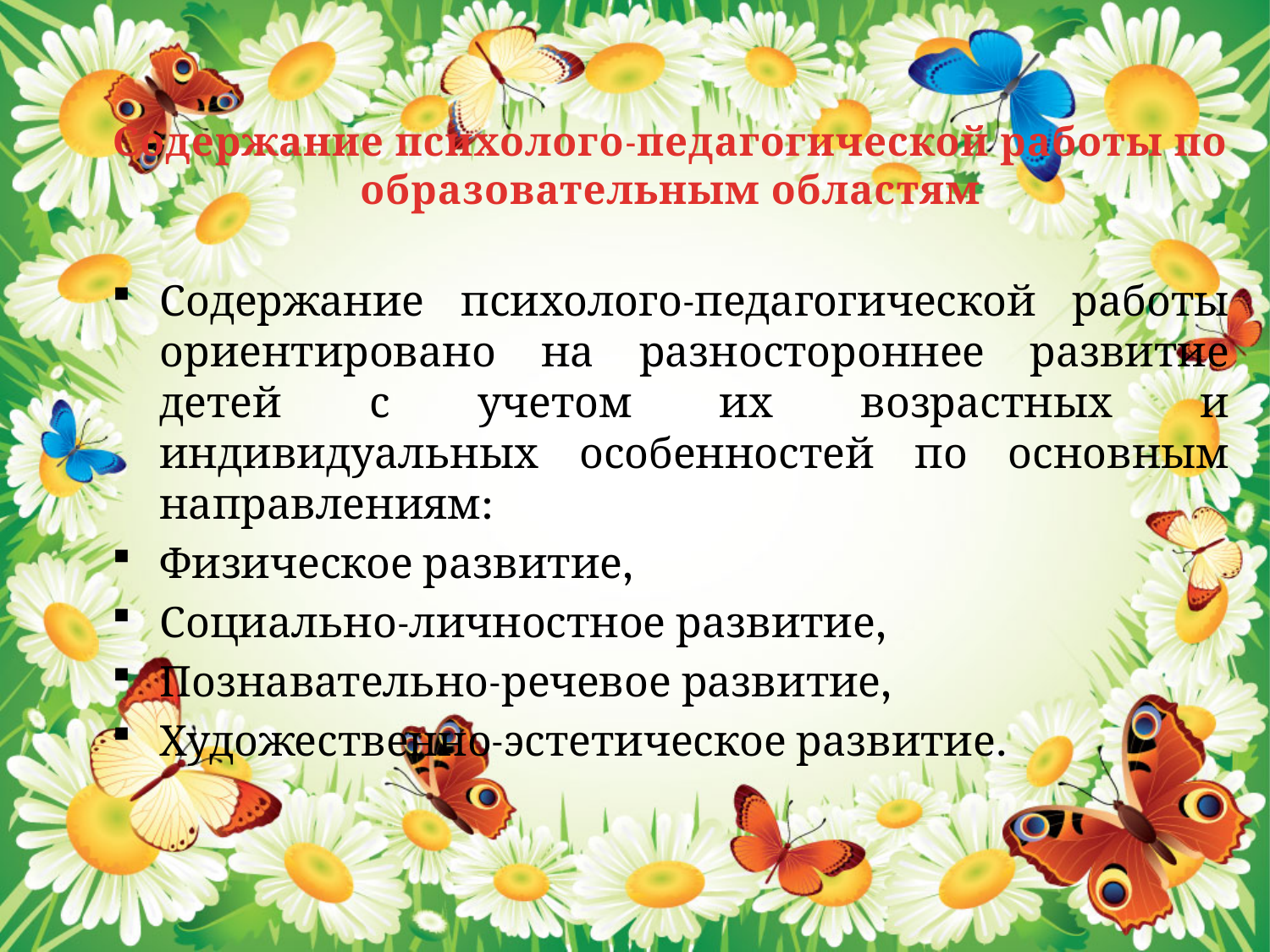

# Содержание психолого‐педагогической работы по образовательным областям
Содержание психолого‐педагогической работы ориентировано на разностороннее развитие детей с учетом их возрастных и индивидуальных особенностей по основным направлениям:
Физическое развитие,
Социально‐личностное развитие,
Познавательно‐речевое развитие,
Художественно‐эстетическое развитие.